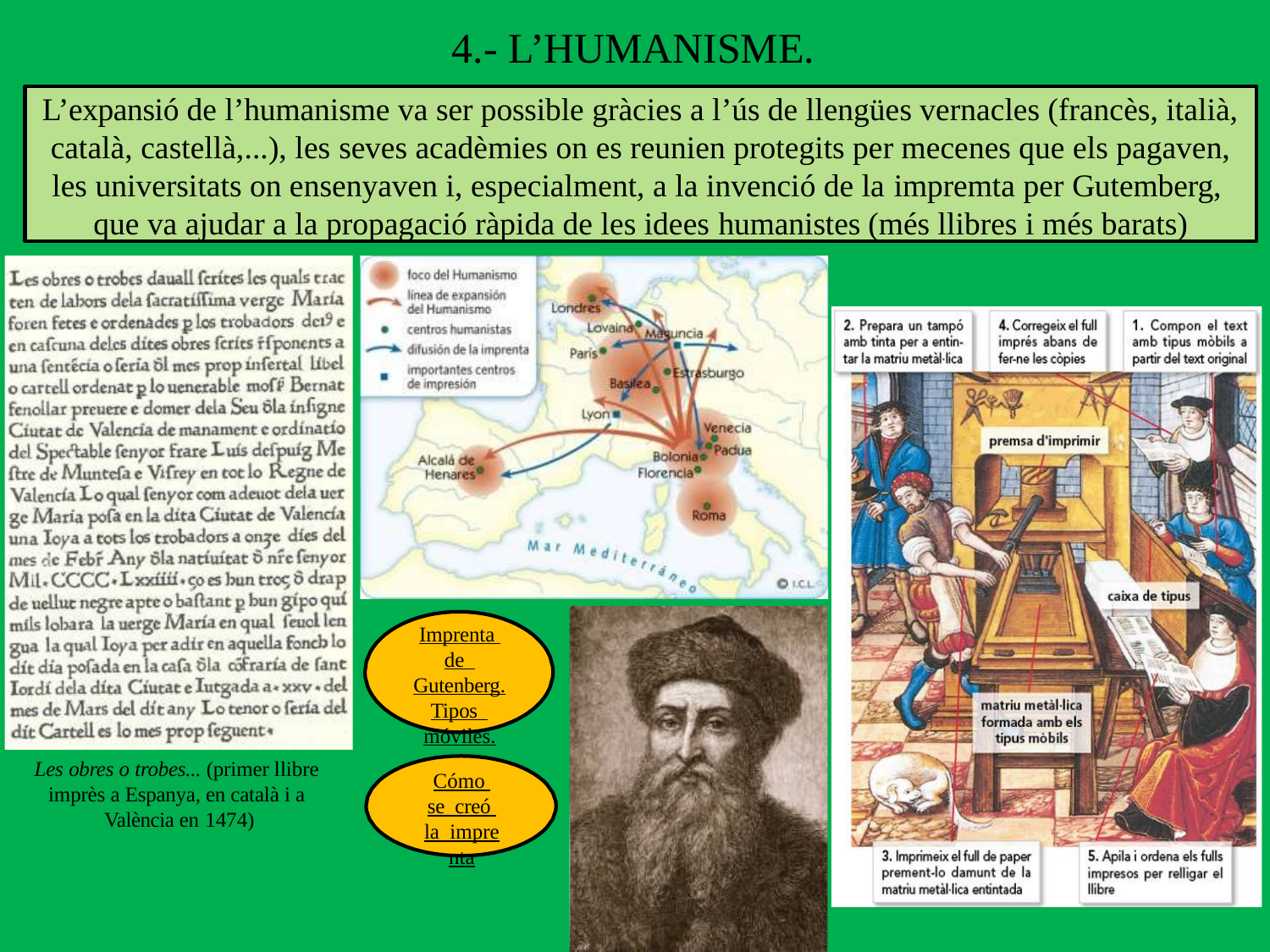

# 4.- L’HUMANISME.
L’expansió de l’humanisme va ser possible gràcies a l’ús de llengües vernacles (francès, italià,  català, castellà,...), les seves acadèmies on es reunien protegits per mecenes que els pagaven,  les universitats on ensenyaven i, especialment, a la invenció de la impremta per Gutemberg,  que va ajudar a la propagació ràpida de les idees humanistes (més llibres i més barats)

Imprenta de  Gutenberg.
Tipos  móviles.
Les obres o trobes... (primer llibre  imprès a Espanya, en català i a  València en 1474)

Cómo se  creó la  imprenta